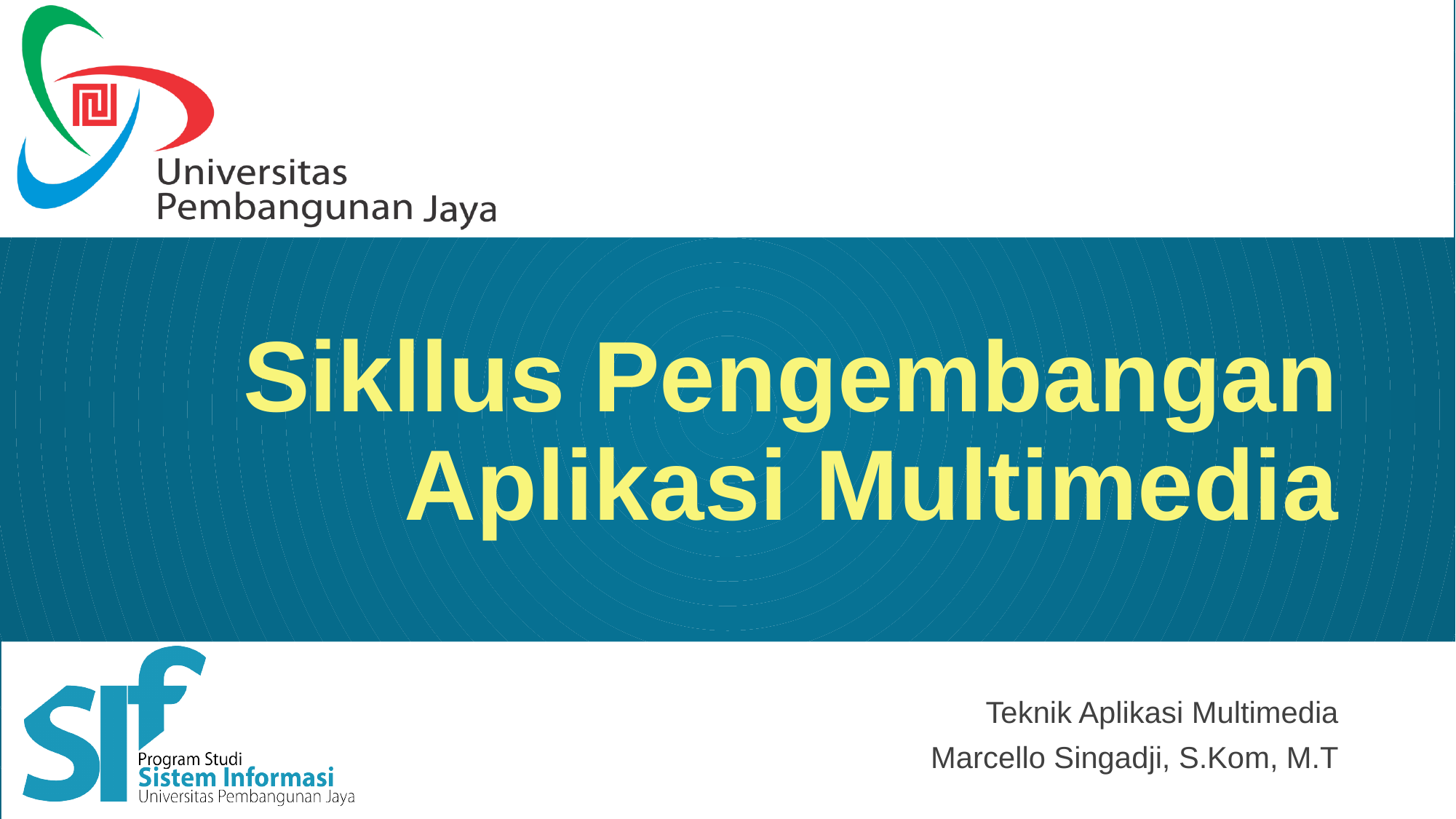

# Sikllus Pengembangan Aplikasi Multimedia

Teknik Aplikasi Multimedia
Marcello Singadji, S.Kom, M.T